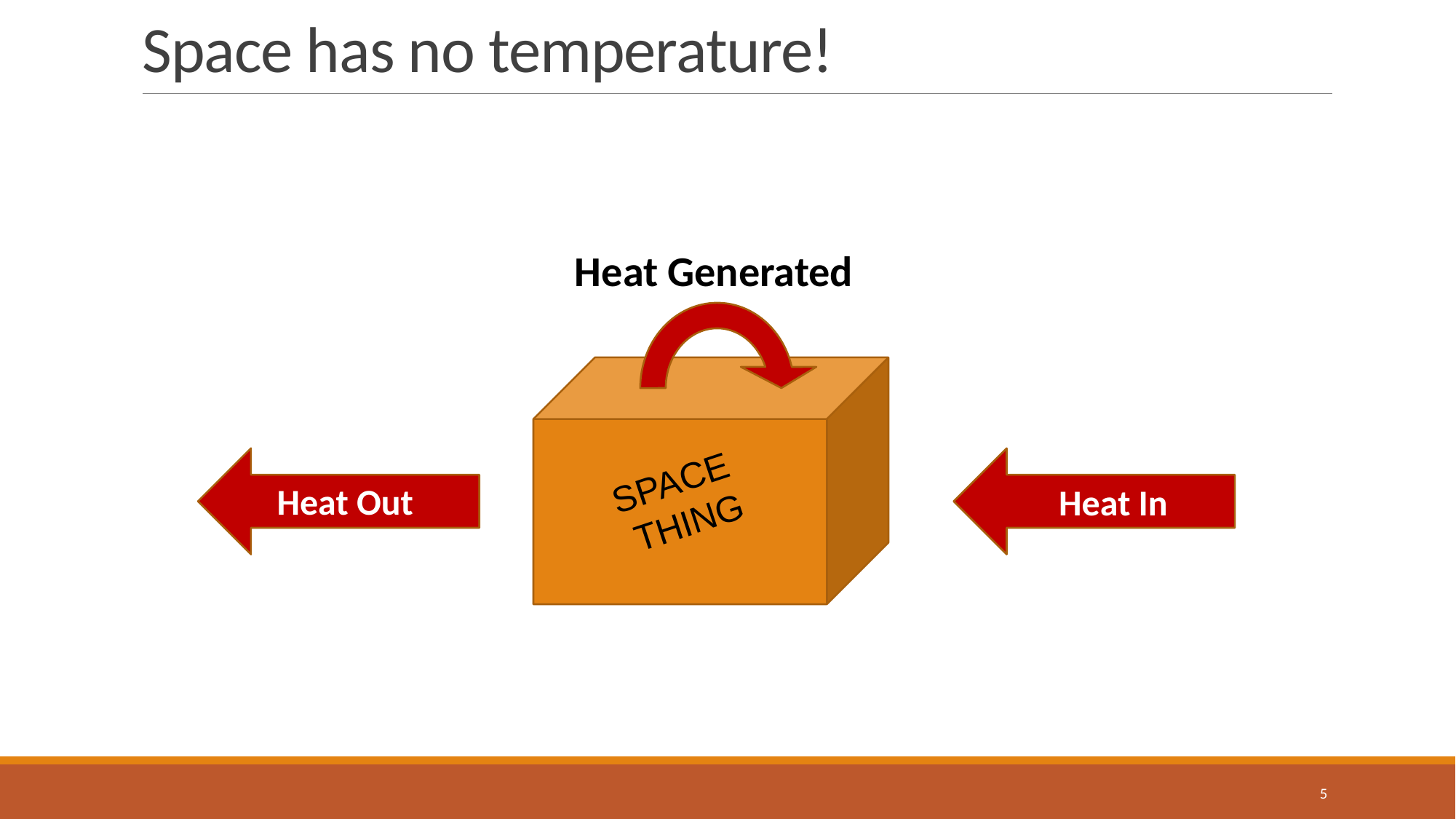

# Space has no temperature!
Heat Generated

SPACE
THING

Heat Out

Heat In
5